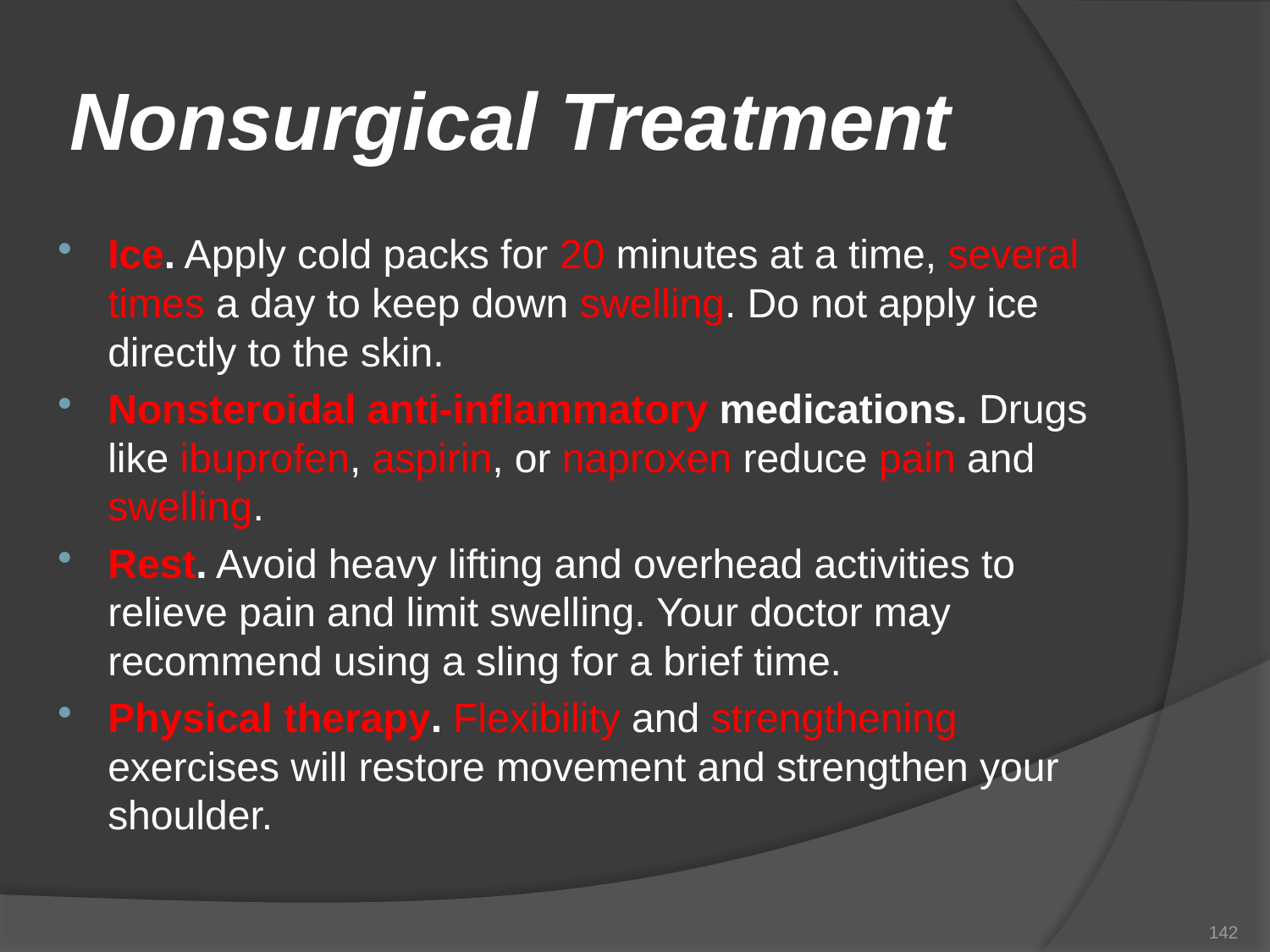

# Nonsurgical Treatment
Ice. Apply cold packs for 20 minutes at a time, several times a day to keep down swelling. Do not apply ice directly to the skin.
Nonsteroidal anti-inflammatory medications. Drugs like ibuprofen, aspirin, or naproxen reduce pain and swelling.
Rest. Avoid heavy lifting and overhead activities to relieve pain and limit swelling. Your doctor may recommend using a sling for a brief time.
Physical therapy. Flexibility and strengthening exercises will restore movement and strengthen your shoulder.

142